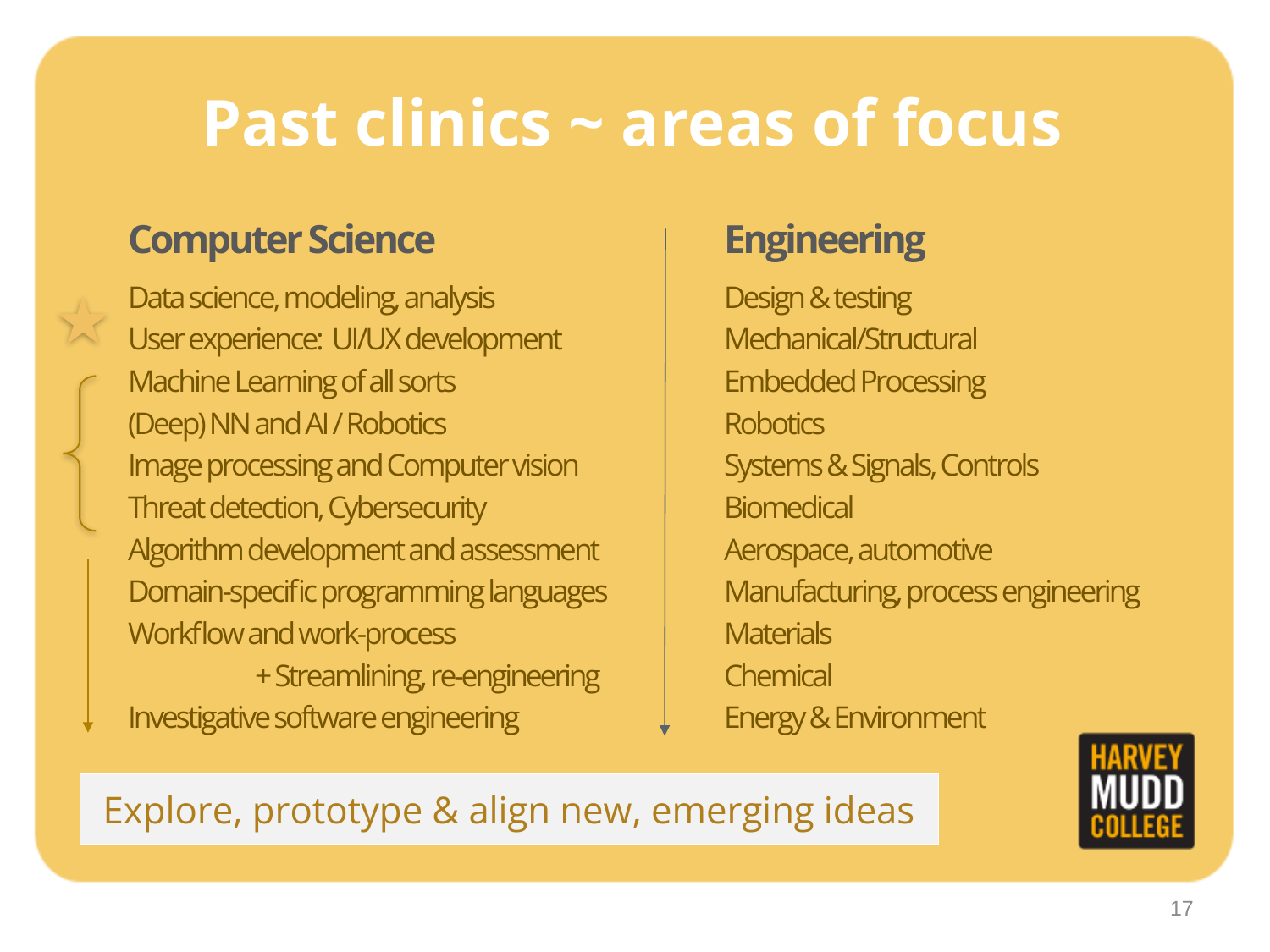

Past clinics ~ areas of focus
Computer Science
Engineering
Data science, modeling, analysis
User experience:  UI/UX development
Machine Learning of all sorts
(Deep) NN and AI / Robotics
Image processing and Computer vision
Threat detection, Cybersecurity
Algorithm development and assessment
Domain-specific programming languages
Workflow and work-process
	+ Streamlining, re-engineering
Investigative software engineering
Design & testing
Mechanical/Structural
Embedded Processing
Robotics
Systems & Signals, Controls
Biomedical
Aerospace, automotive
Manufacturing, process engineering
Materials
Chemical
Energy & Environment

Explore, prototype & align new, emerging ideas
17